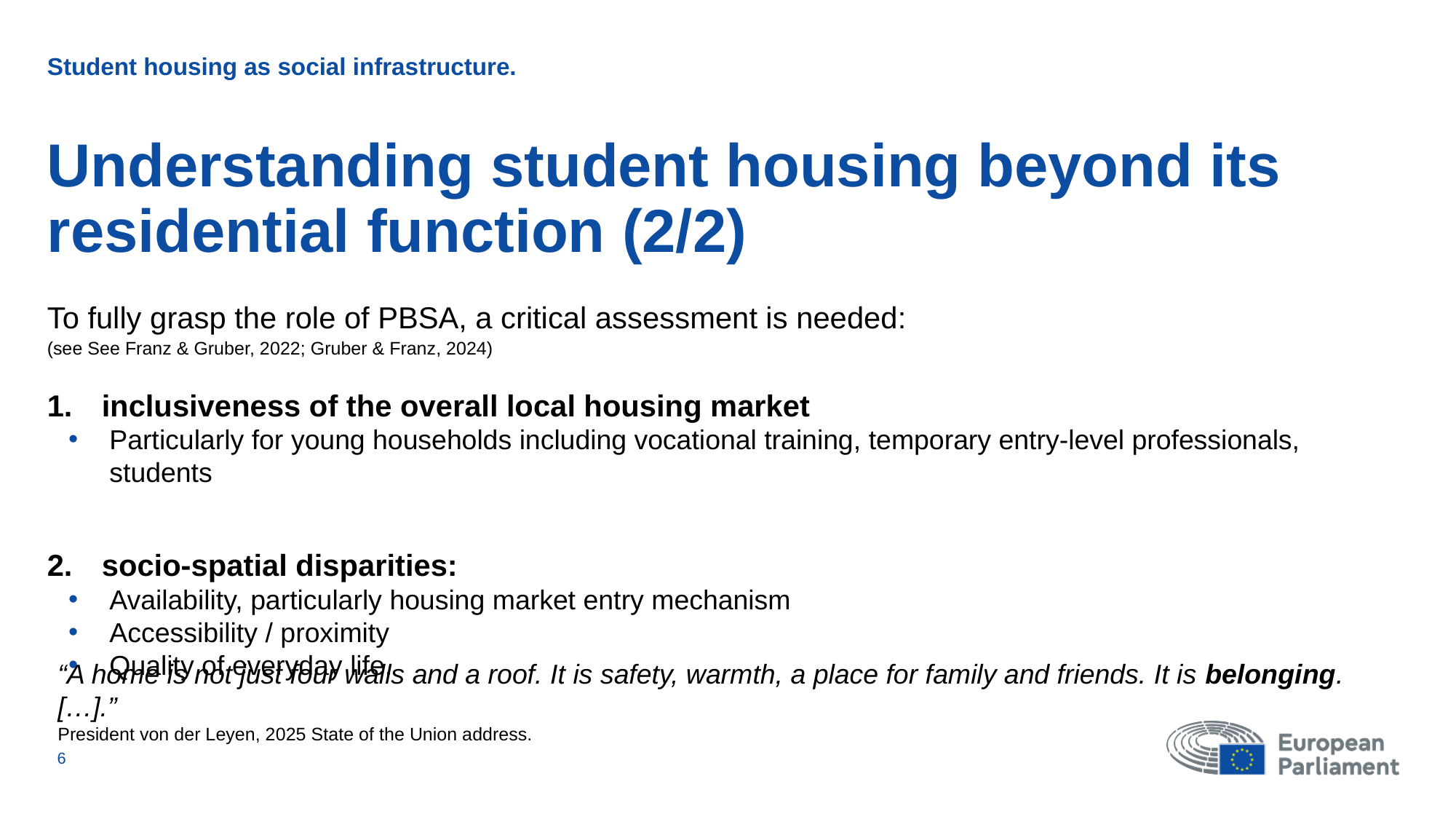

Student housing as social infrastructure.
# Understanding student housing beyond its residential function (2/2)
To fully grasp the role of PBSA, a critical assessment is needed:
(see See Franz & Gruber, 2022; Gruber & Franz, 2024)

inclusiveness of the overall local housing market
Particularly for young households including vocational training, temporary entry-level professionals, students

socio-spatial disparities:
Availability, particularly housing market entry mechanism
Accessibility / proximity
Quality of everyday life.

“A home is not just four walls and a roof. It is safety, warmth, a place for family and friends. It is belonging. […].”
President von der Leyen, 2025 State of the Union address.